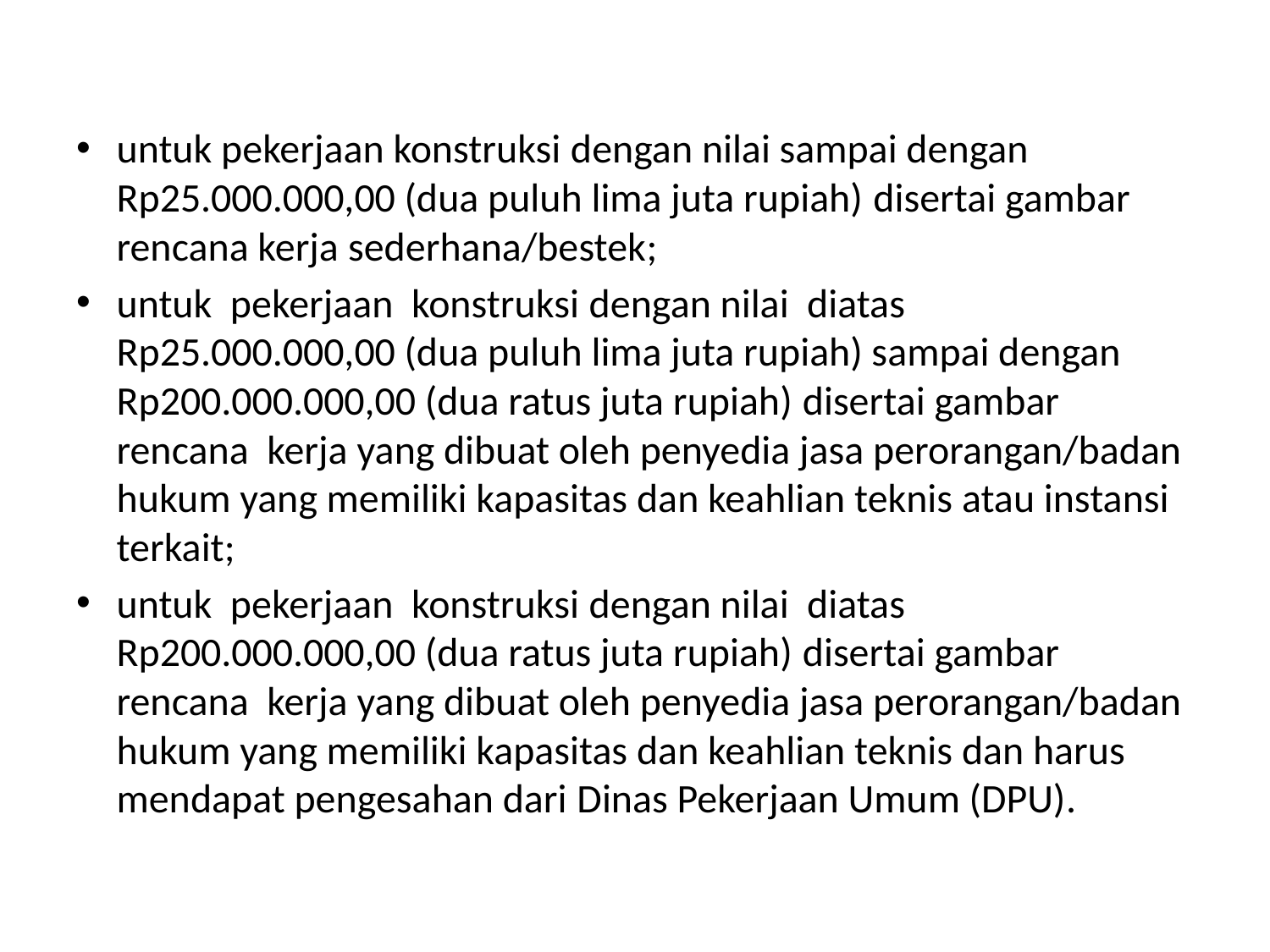

untuk pekerjaan konstruksi dengan nilai sampai dengan Rp25.000.000,00 (dua puluh lima juta rupiah) disertai gambar rencana kerja sederhana/bestek;
untuk  pekerjaan  konstruksi dengan nilai  diatas  Rp25.000.000,00 (dua puluh lima juta rupiah) sampai dengan Rp200.000.000,00 (dua ratus juta rupiah) disertai gambar  rencana  kerja yang dibuat oleh penyedia jasa perorangan/badan hukum yang memiliki kapasitas dan keahlian teknis atau instansi terkait;
untuk  pekerjaan  konstruksi dengan nilai  diatas  Rp200.000.000,00 (dua ratus juta rupiah) disertai gambar  rencana  kerja yang dibuat oleh penyedia jasa perorangan/badan hukum yang memiliki kapasitas dan keahlian teknis dan harus mendapat pengesahan dari Dinas Pekerjaan Umum (DPU).